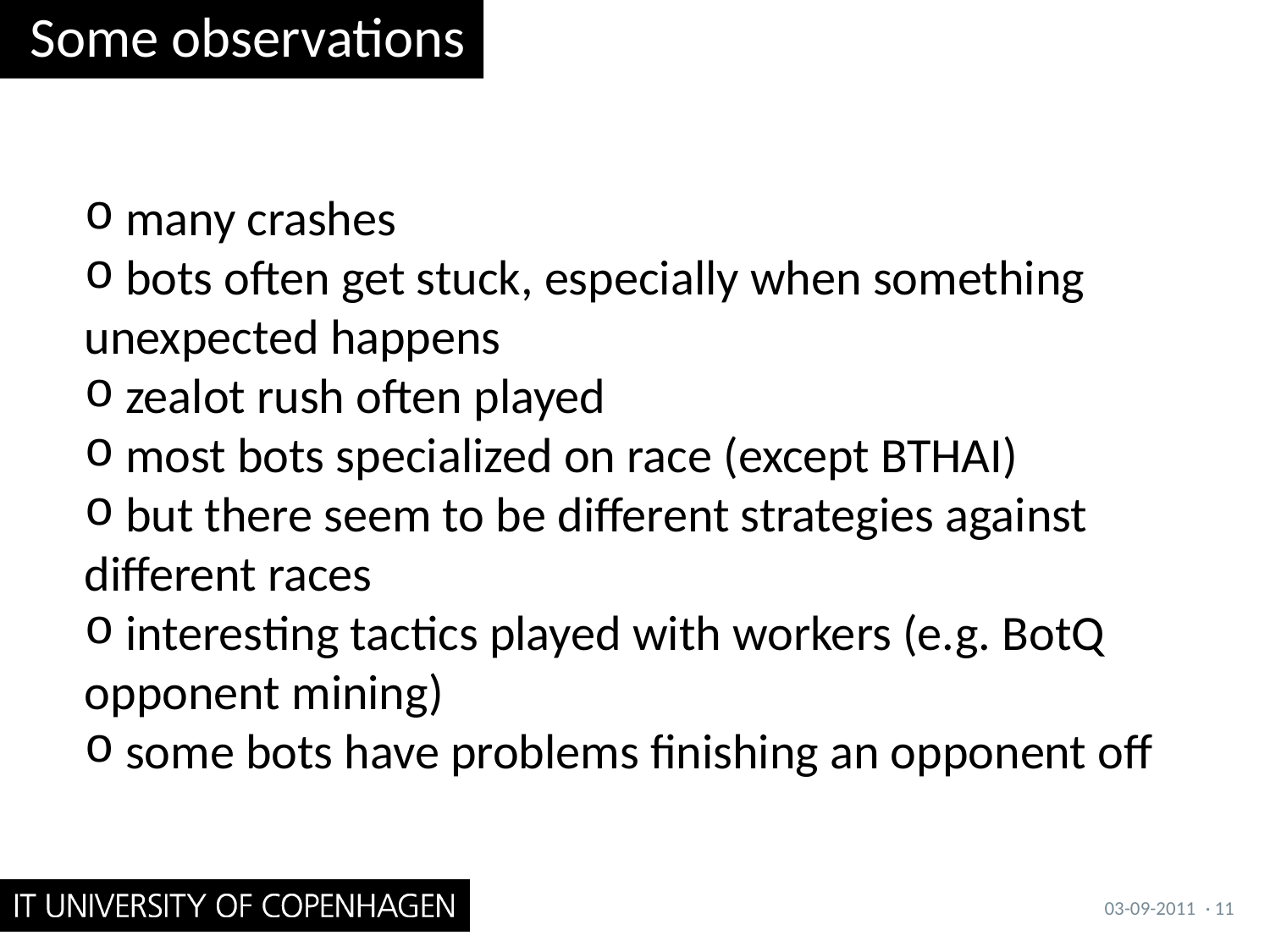

# Some observations
 many crashes
 bots often get stuck, especially when something unexpected happens
 zealot rush often played
 most bots specialized on race (except BTHAI)
 but there seem to be different strategies against different races
 interesting tactics played with workers (e.g. BotQ opponent mining)
 some bots have problems finishing an opponent off
03-09-2011
· 11